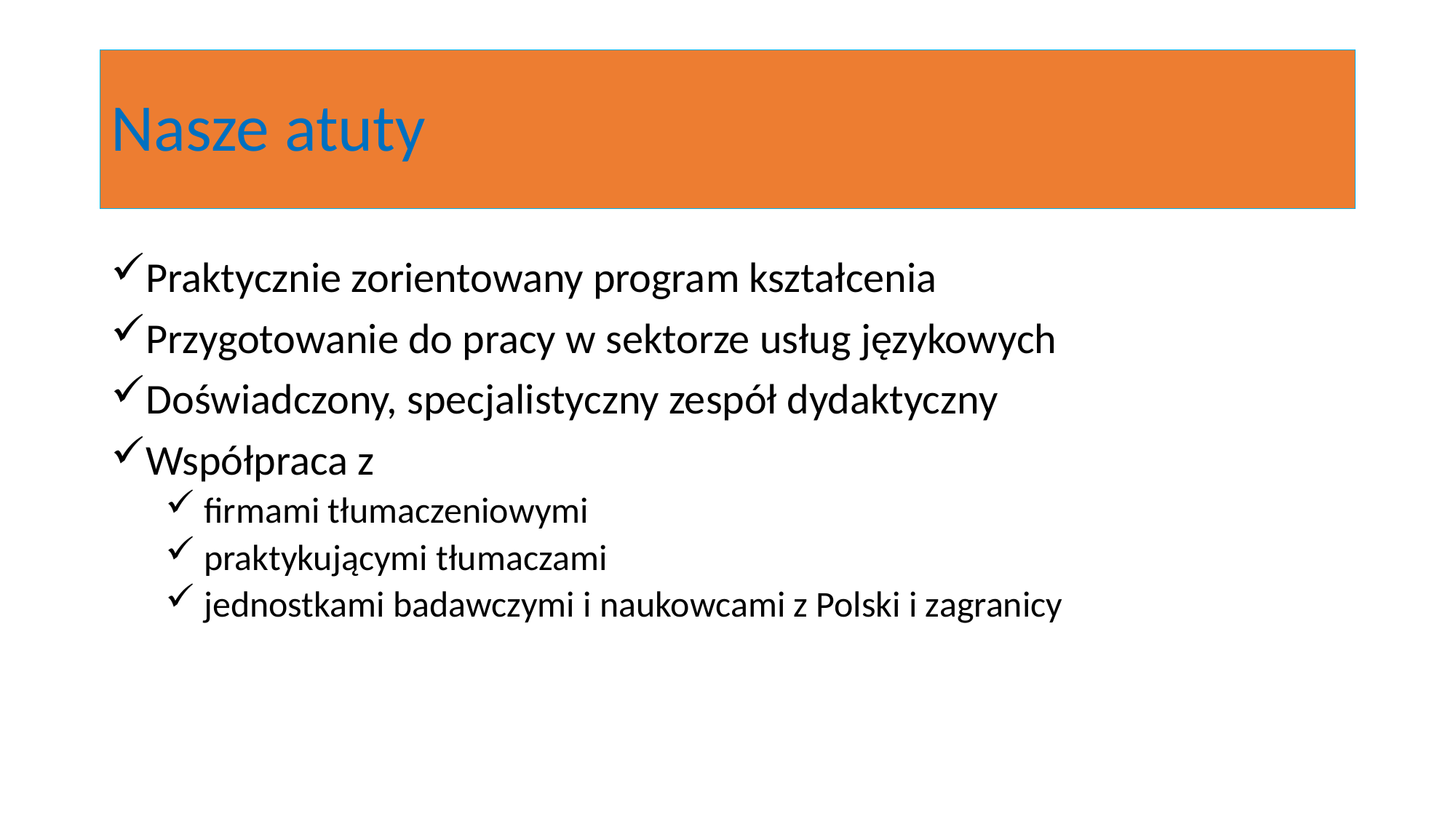

# Nasze atuty
Praktycznie zorientowany program kształcenia
Przygotowanie do pracy w sektorze usług językowych
Doświadczony, specjalistyczny zespół dydaktyczny
Współpraca z
 firmami tłumaczeniowymi
 praktykującymi tłumaczami
 jednostkami badawczymi i naukowcami z Polski i zagranicy